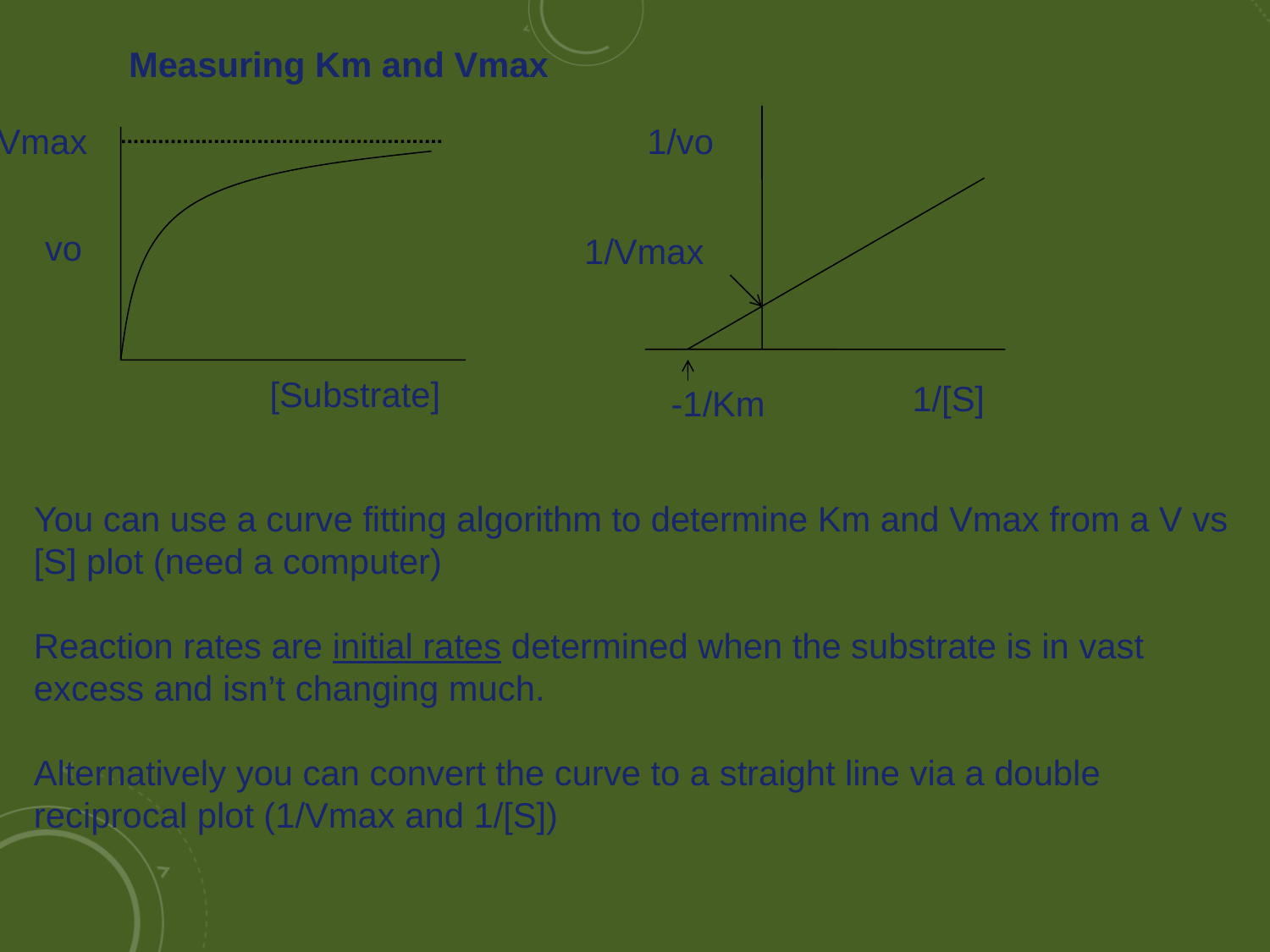

Measuring Km and Vmax

Vmax

vo
[Substrate]
1/vo

1/Vmax

1/[S]
-1/Km
You can use a curve fitting algorithm to determine Km and Vmax from a V vs [S] plot (need a computer)

Reaction rates are initial rates determined when the substrate is in vast excess and isn’t changing much.

Alternatively you can convert the curve to a straight line via a double reciprocal plot (1/Vmax and 1/[S])